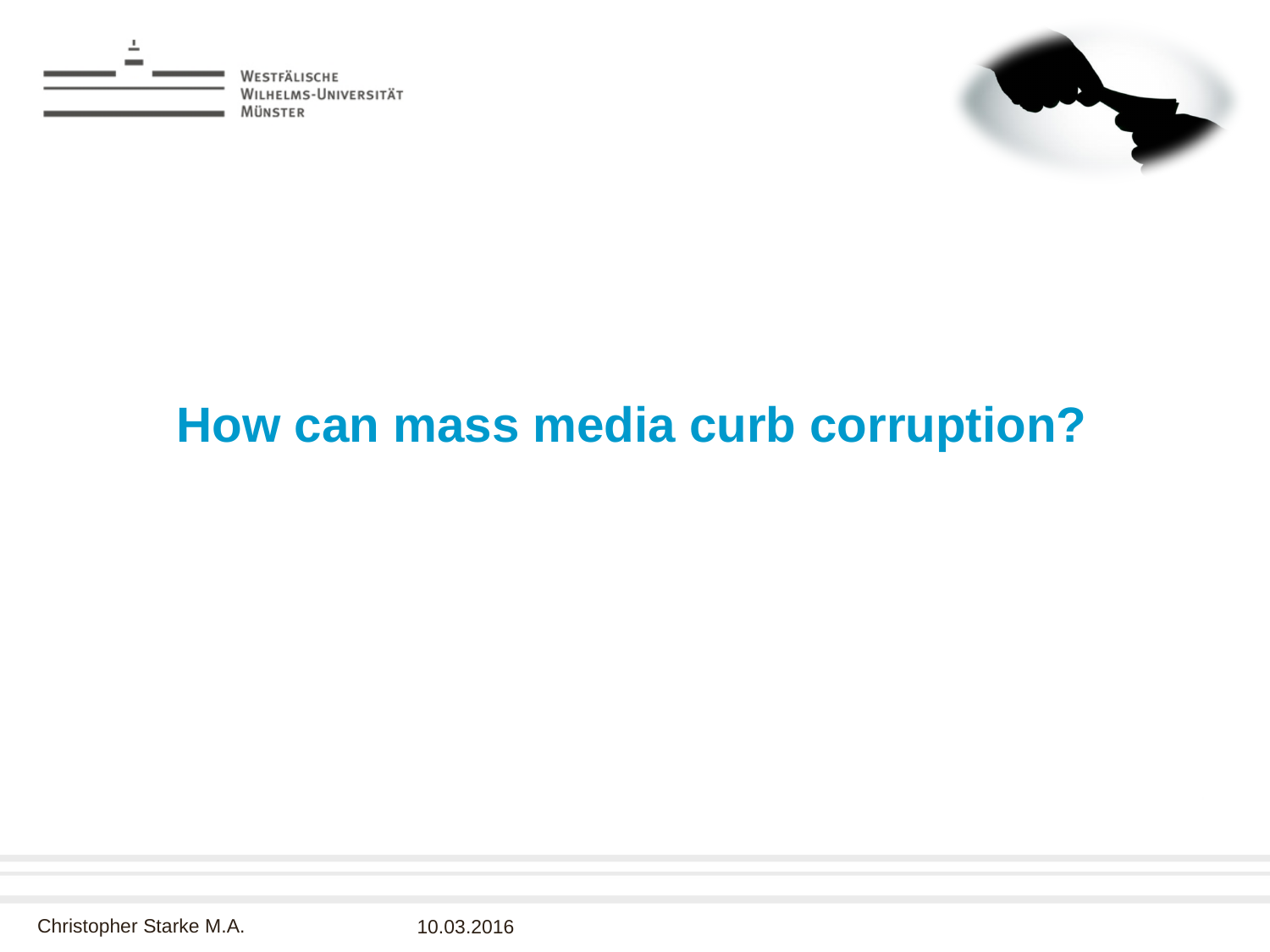

#

How can mass media curb corruption?

10.03.2016